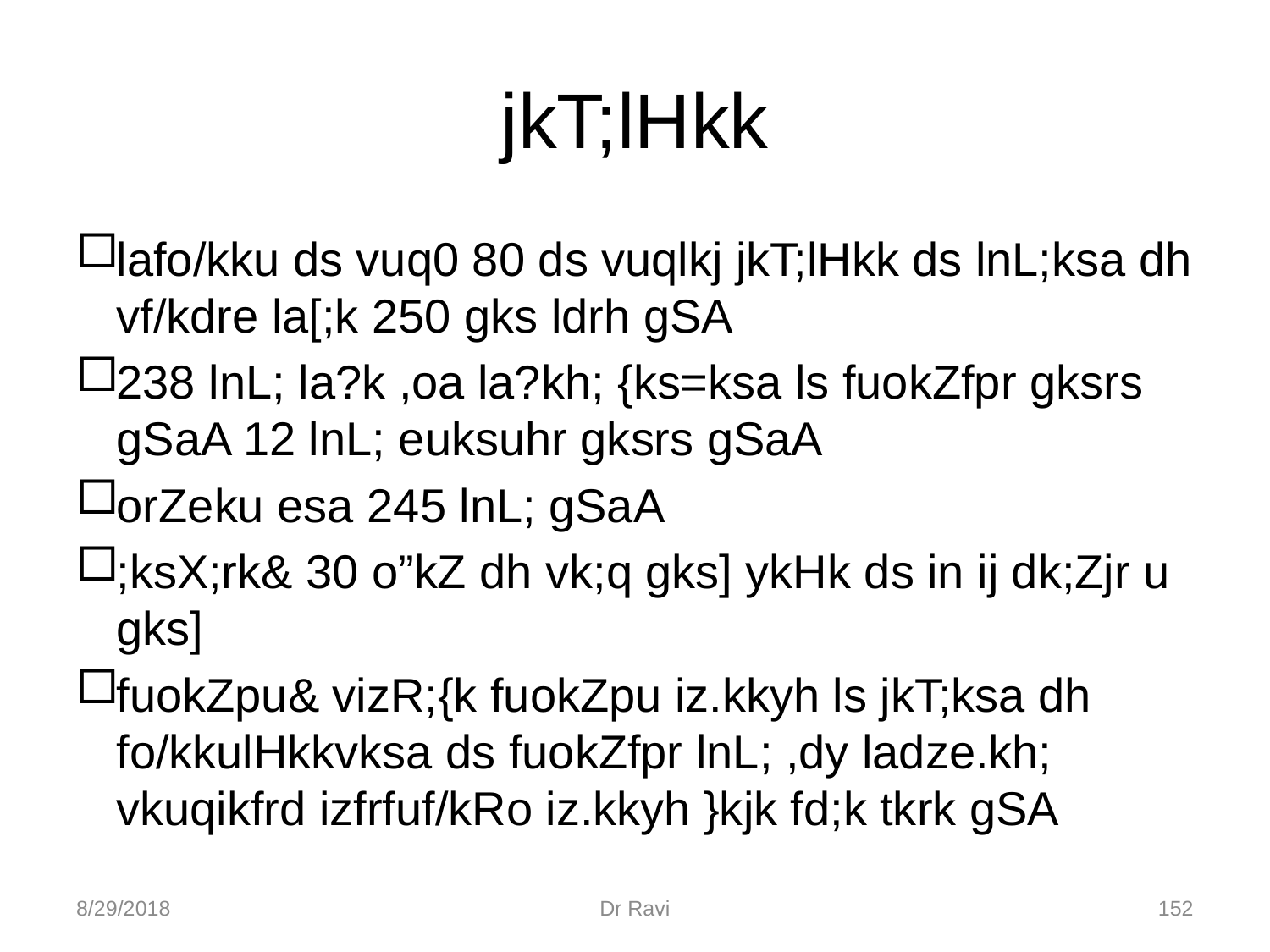

# jkT;lHkk
lafo/kku ds vuq0 80 ds vuqlkj jkT;lHkk ds lnL;ksa dh vf/kdre la[;k 250 gks ldrh gSA
238 lnL; la?k ,oa la?kh; {ks=ksa ls fuokZfpr gksrs gSaA 12 lnL; euksuhr gksrs gSaA
orZeku esa 245 lnL; gSaA
;ksX;rk& 30 o”kZ dh vk;q gks] ykHk ds in ij dk;Zjr u gks]
fuokZpu& vizR;{k fuokZpu iz.kkyh ls jkT;ksa dh fo/kkulHkkvksa ds fuokZfpr lnL; ,dy ladze.kh; vkuqikfrd izfrfuf/kRo iz.kkyh }kjk fd;k tkrk gSA
8/29/2018
Dr Ravi
152